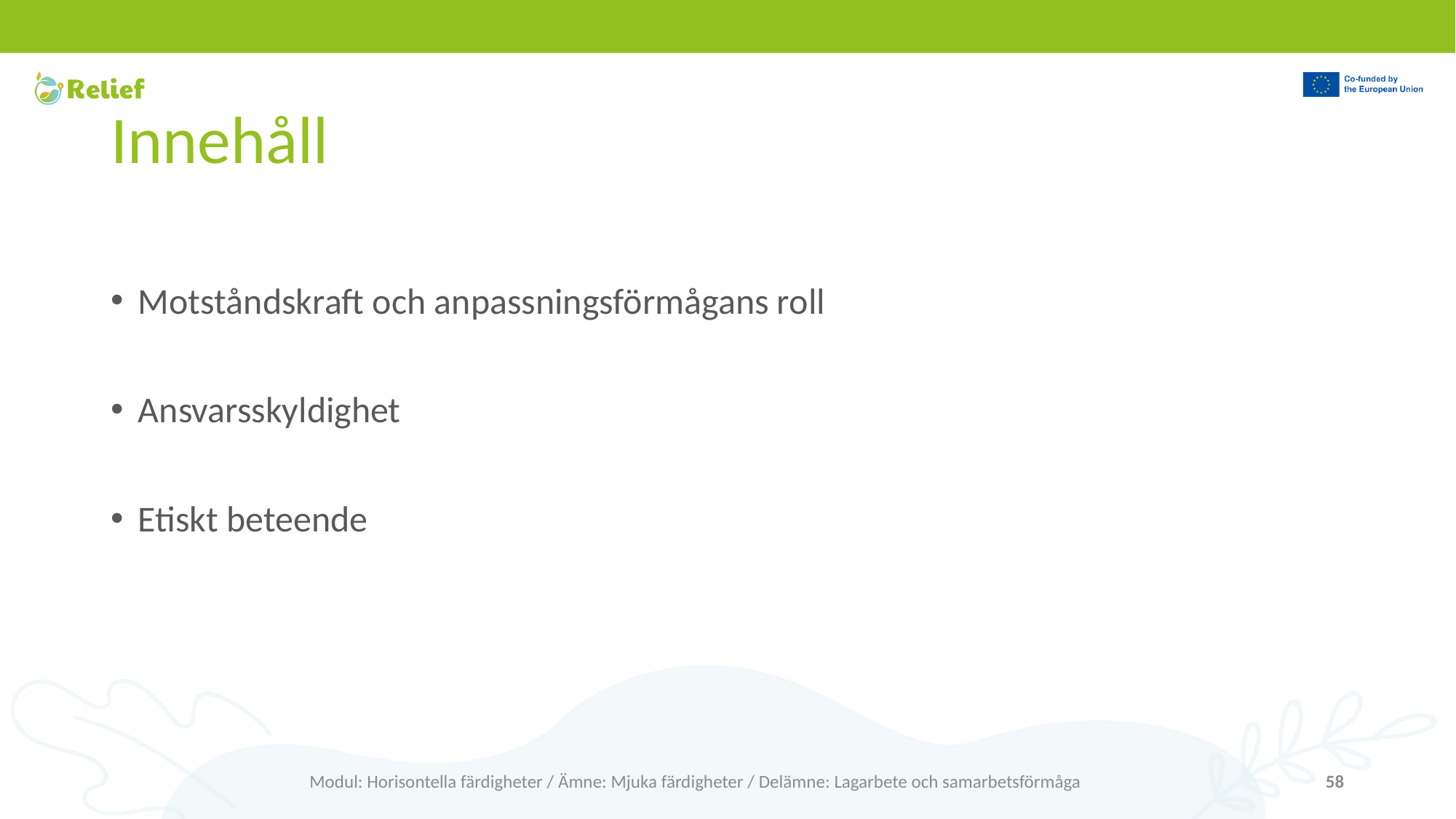

# Innehåll

Motståndskraft och anpassningsförmågans roll

Ansvarsskyldighet

Etiskt beteende

Modul: Horisontella färdigheter / Ämne: Mjuka färdigheter / Delämne: Lagarbete och samarbetsförmåga
58